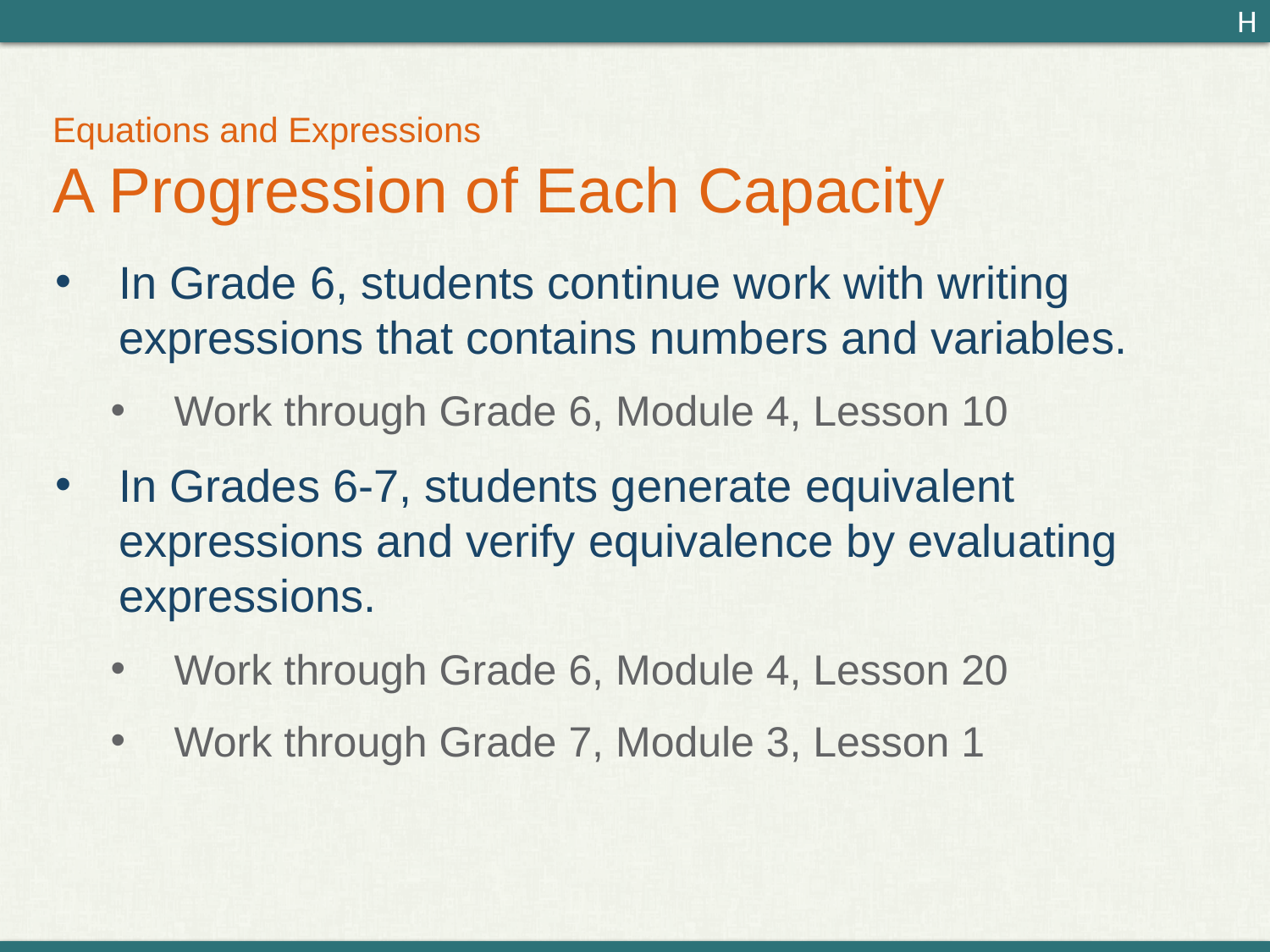

H
# Equations and Expressions A Progression of Each Capacity
In Grade 6, students continue work with writing expressions that contains numbers and variables.
Work through Grade 6, Module 4, Lesson 10
In Grades 6-7, students generate equivalent expressions and verify equivalence by evaluating expressions.
Work through Grade 6, Module 4, Lesson 20
Work through Grade 7, Module 3, Lesson 1